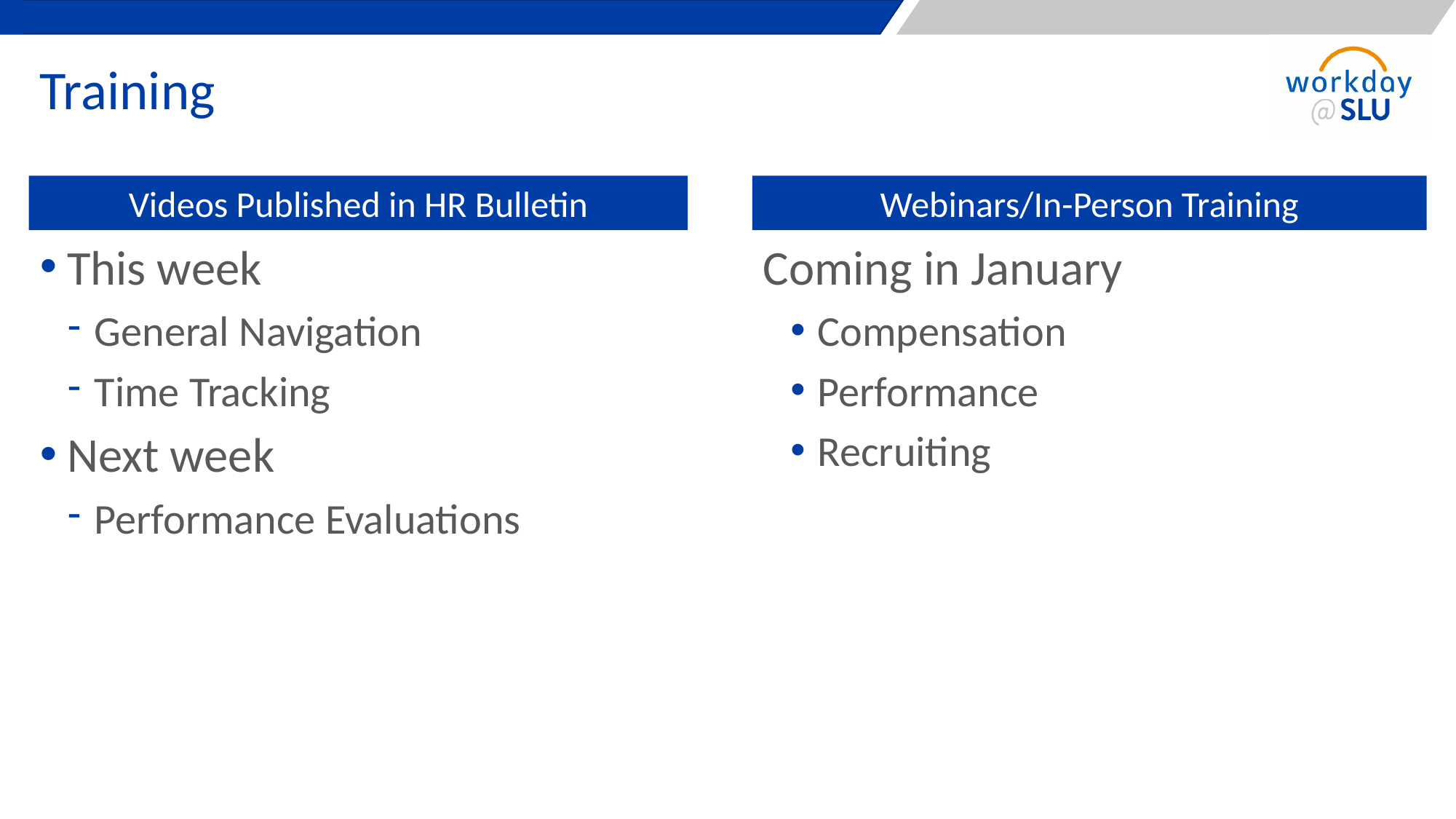

# Training
Videos Published in HR Bulletin
Webinars/In-Person Training
This week
General Navigation
Time Tracking
Next week
Performance Evaluations

Coming in January
Compensation
Performance
Recruiting